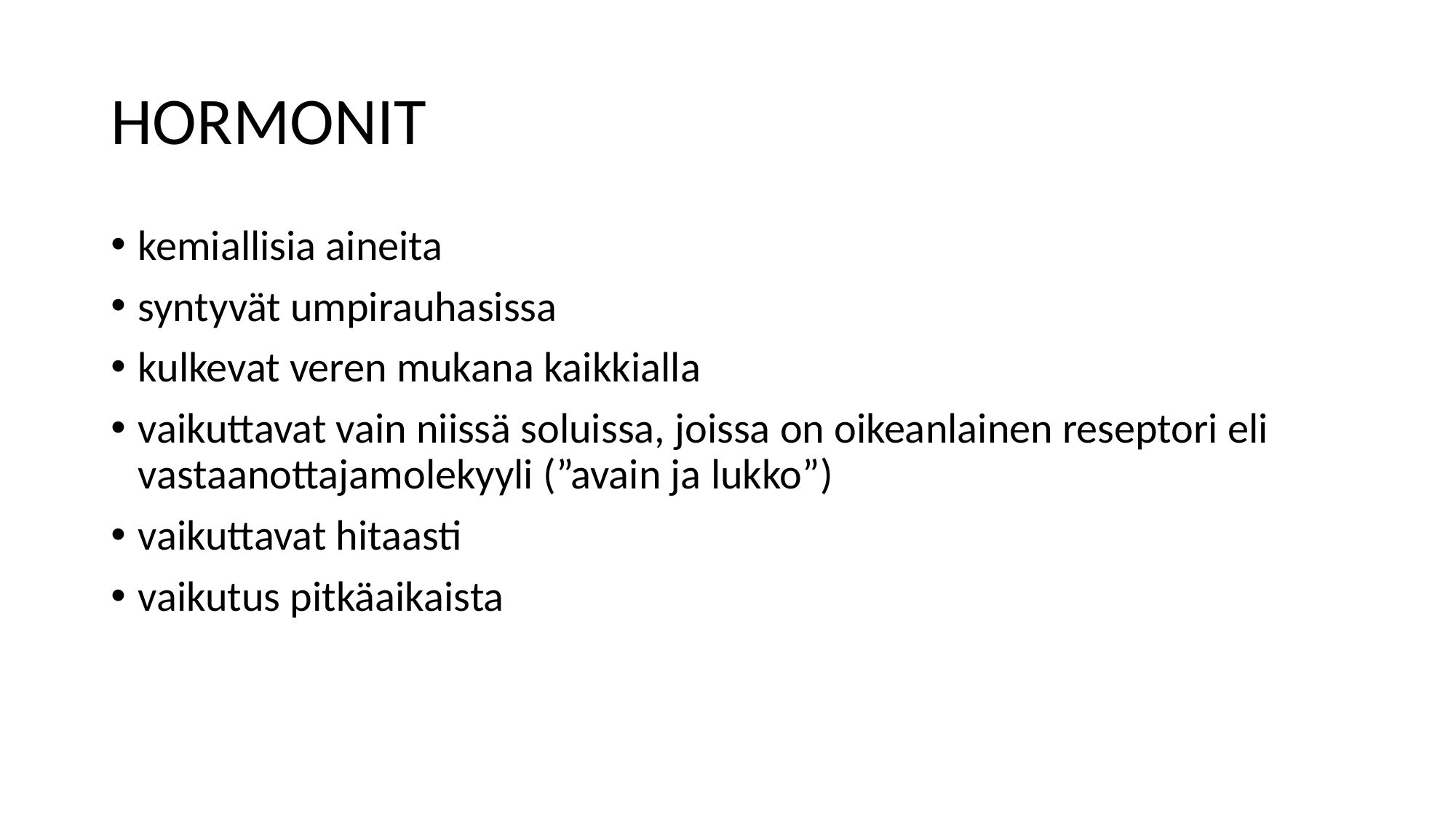

# HORMONIT
kemiallisia aineita
syntyvät umpirauhasissa
kulkevat veren mukana kaikkialla
vaikuttavat vain niissä soluissa, joissa on oikeanlainen reseptori eli vastaanottajamolekyyli (”avain ja lukko”)
vaikuttavat hitaasti
vaikutus pitkäaikaista